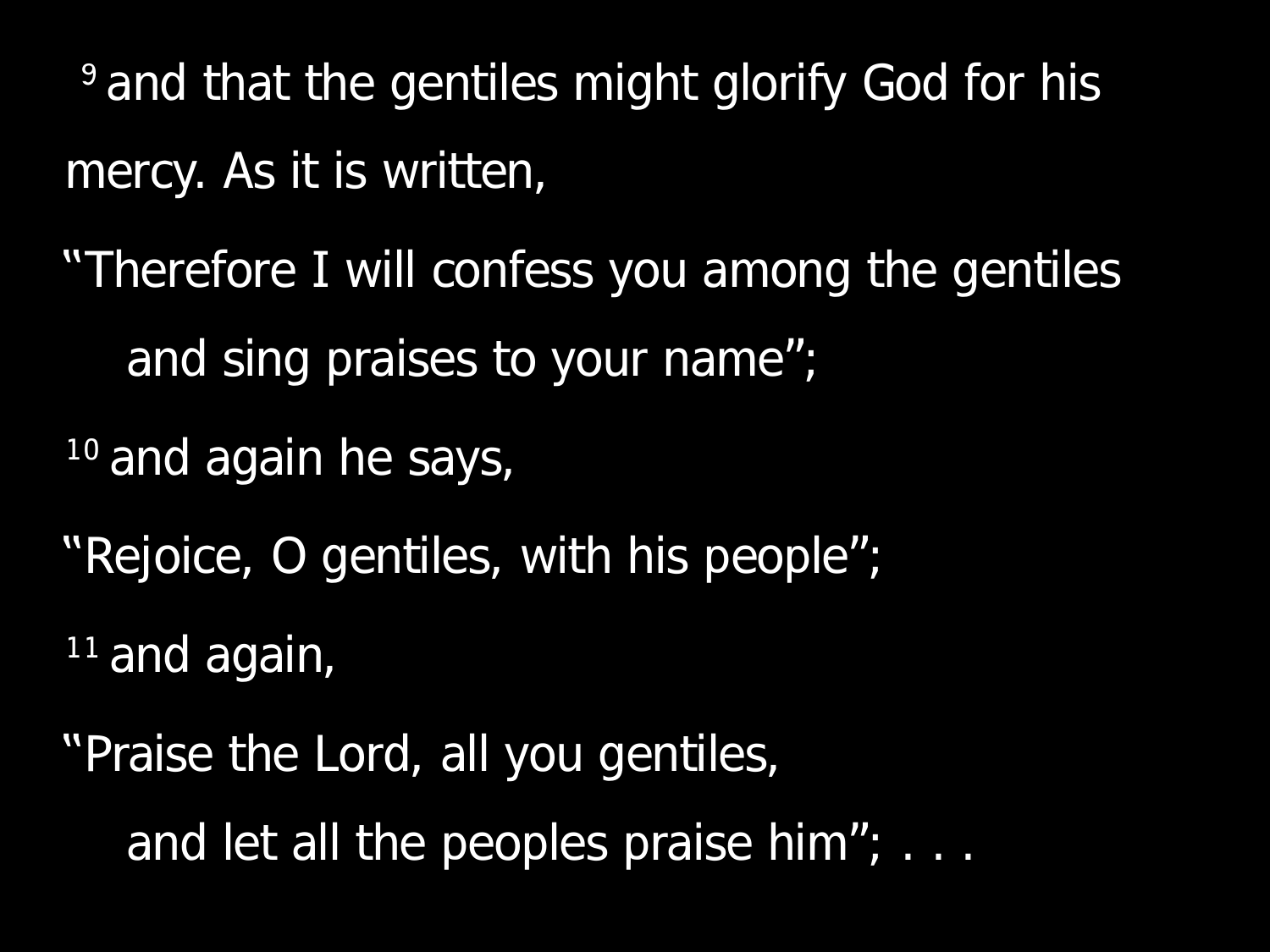

9 and that the gentiles might glorify God for his mercy. As it is written,
“Therefore I will confess you among the gentiles
    and sing praises to your name”;
10 and again he says,
“Rejoice, O gentiles, with his people”;
11 and again,
“Praise the Lord, all you gentiles,
    and let all the peoples praise him”; . . .